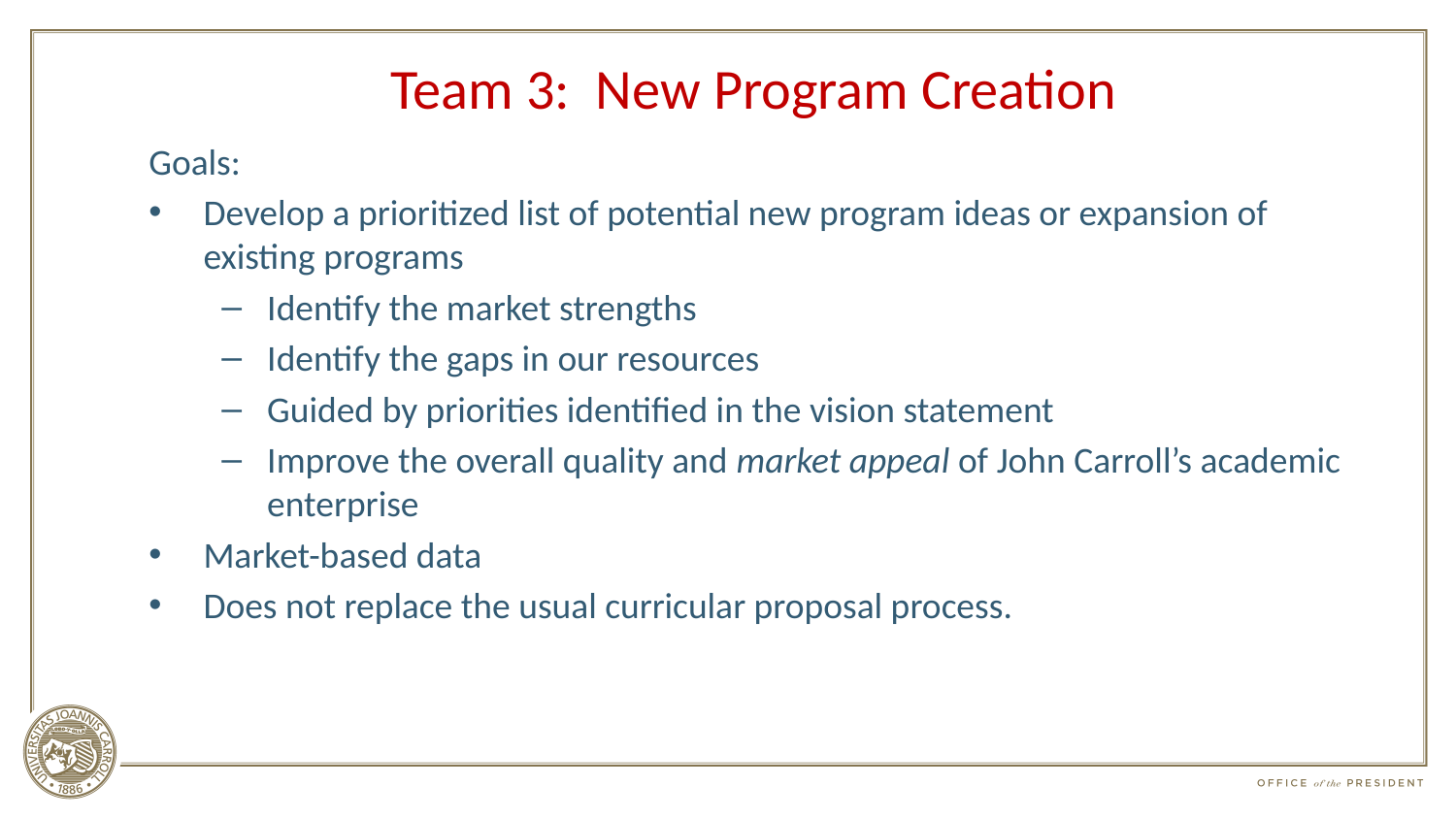

Team 3:  New Program Creation
Goals:
Develop a prioritized list of potential new program ideas or expansion of existing programs
Identify the market strengths
Identify the gaps in our resources
Guided by priorities identified in the vision statement
Improve the overall quality and market appeal of John Carroll’s academic enterprise
Market-based data
Does not replace the usual curricular proposal process.